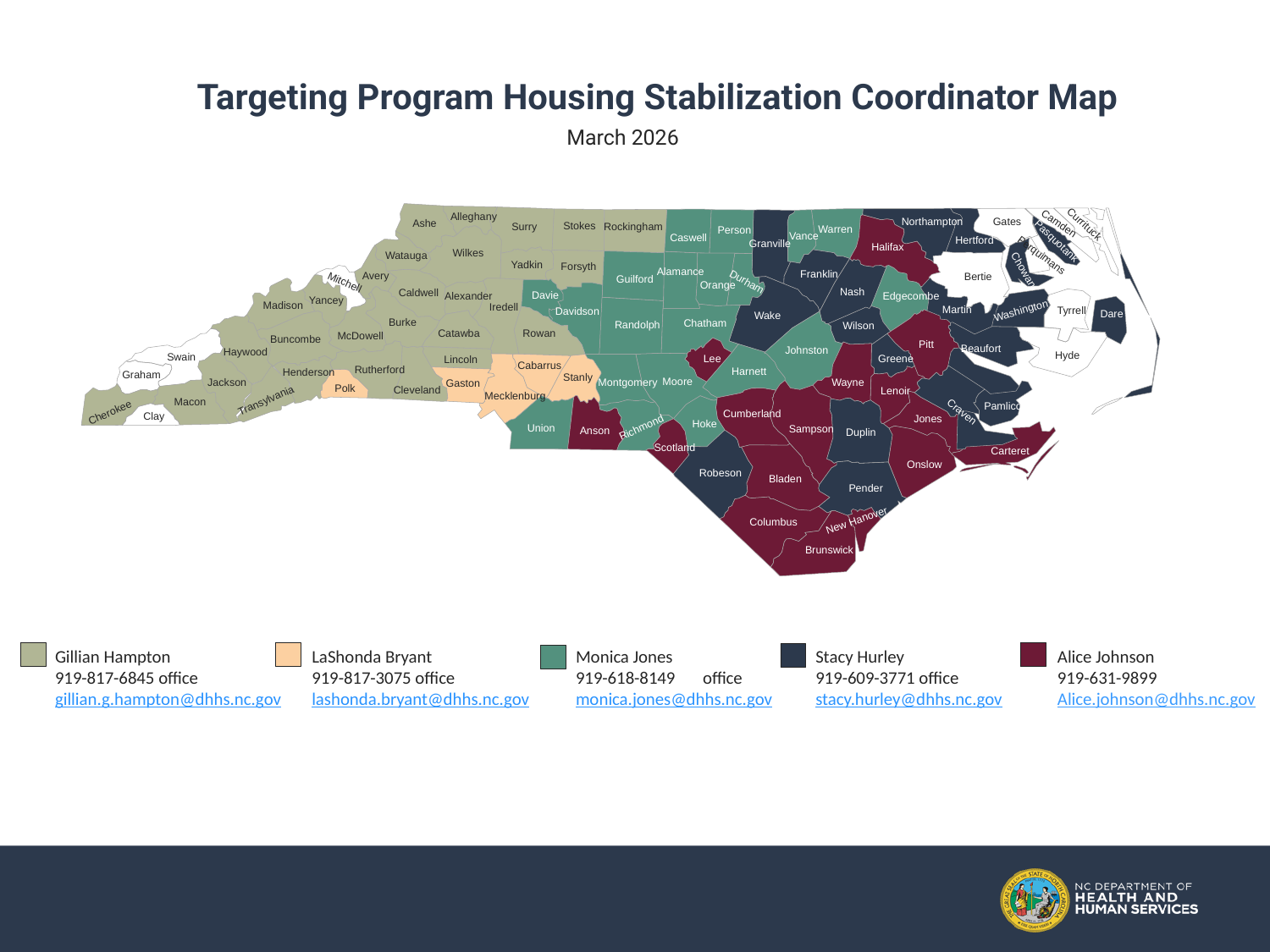

Targeting Program Housing Stabilization Coordinator Map

Alleghany

Northampton

Gates

Ashe
Camden
Currituck
Stokes
Surry
Rockingham
Warren

Person

Vance

Caswell
Hertford

Pasquotank

Granville
Halifax
Wilkes
Watauga
Perquimans
Yadkin
Forsyth
Chowan
Alamance
Franklin

Avery

Bertie

Guilford
Mitchell
Durham

Orange

Nash

Caldwell
Davie
Alexander
Edgecombe
Yancey
Madison
Iredell
Martin
Washington
Tyrrell
Davidson
Dare
Wake
Burke
Chatham
Randolph

Wilson

Catawba

McDowell

Buncombe

Haywood

Swain

Rutherford
Henderson
Graham
Jackson
Polk
Cleveland

Rowan
Pitt
Beaufort
Johnston
Hyde
Lee
Greene
Lincoln
Cabarrus
Harnett
Stanly
Moore
Montgomery
Wayne
Gaston

Lenoir

Mecklenburg

Transylvania

Macon

Pamlico
Craven
Cherokee

Cumberland

Clay

Jones

Hoke

Richmond
Union
Sampson
Anson

Duplin

Scotland
Carteret
Onslow

Robeson

Bladen

Pender

New Hanover
Columbus
Brunswick
March 2026
Gillian Hampton
919-817-6845 office
gillian.g.hampton@dhhs.nc.gov

LaShonda Bryant
919-817-3075 office
lashonda.bryant@dhhs.nc.gov

Monica Jones
919-618-8149	office
monica.jones@dhhs.nc.gov

Stacy Hurley
919-609-3771 office
stacy.hurley@dhhs.nc.gov

Alice Johnson
919-631-9899
Alice.johnson@dhhs.nc.gov